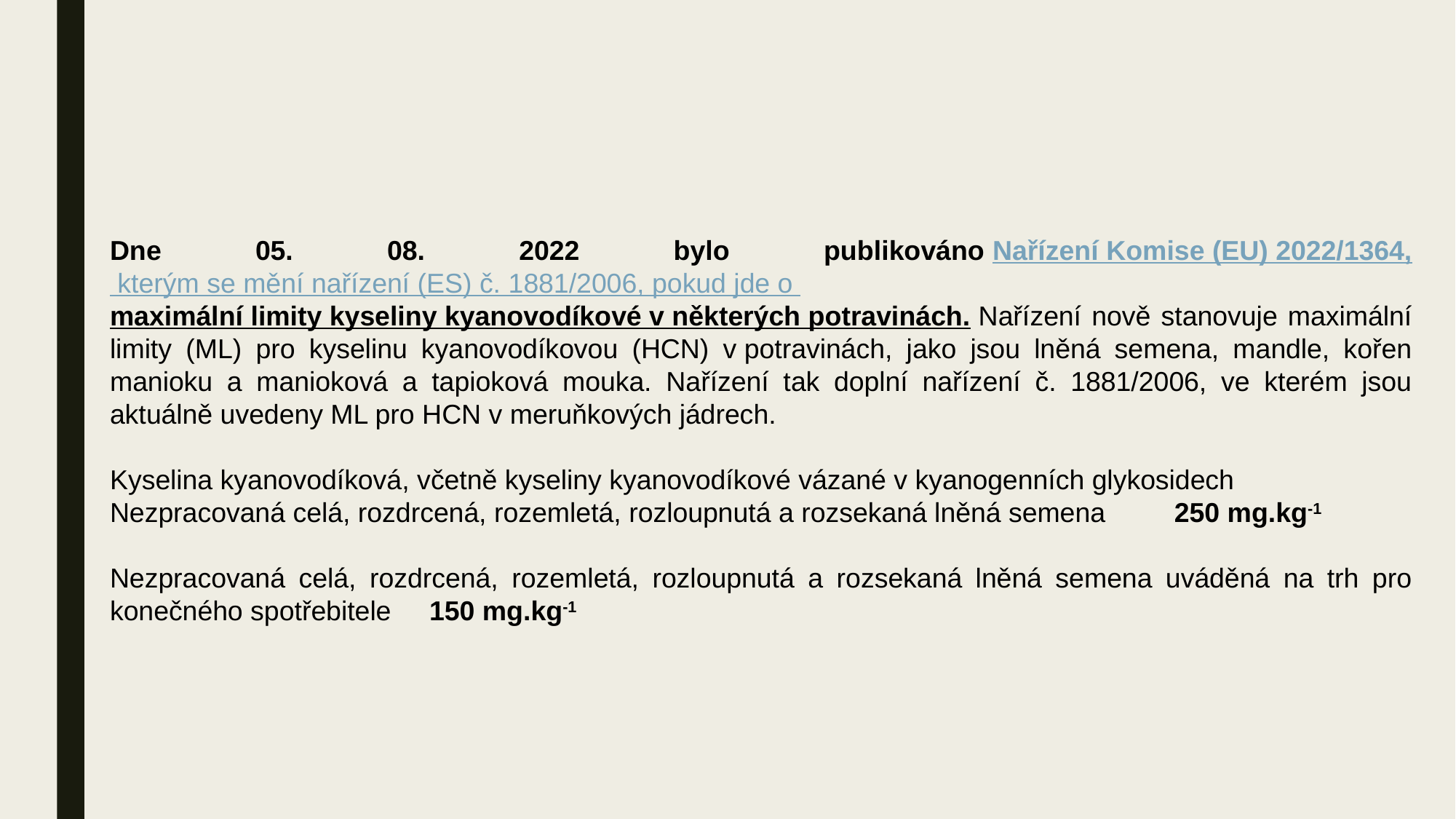

Dne 05. 08. 2022 bylo publikováno Nařízení Komise (EU) 2022/1364, kterým se mění nařízení (ES) č. 1881/2006, pokud jde o maximální limity kyseliny kyanovodíkové v některých potravinách. Nařízení nově stanovuje maximální limity (ML) pro kyselinu kyanovodíkovou (HCN) v potravinách, jako jsou lněná semena, mandle, kořen manioku a manioková a tapioková mouka. Nařízení tak doplní nařízení č. 1881/2006, ve kterém jsou aktuálně uvedeny ML pro HCN v meruňkových jádrech.

Kyselina kyanovodíková, včetně kyseliny kyanovodíkové vázané v kyanogenních glykosidech
Nezpracovaná celá, rozdrcená, rozemletá, rozloupnutá a rozsekaná lněná semena         250 mg.kg-1

Nezpracovaná celá, rozdrcená, rozemletá, rozloupnutá a rozsekaná lněná semena uváděná na trh pro konečného spotřebitele     150 mg.kg-1